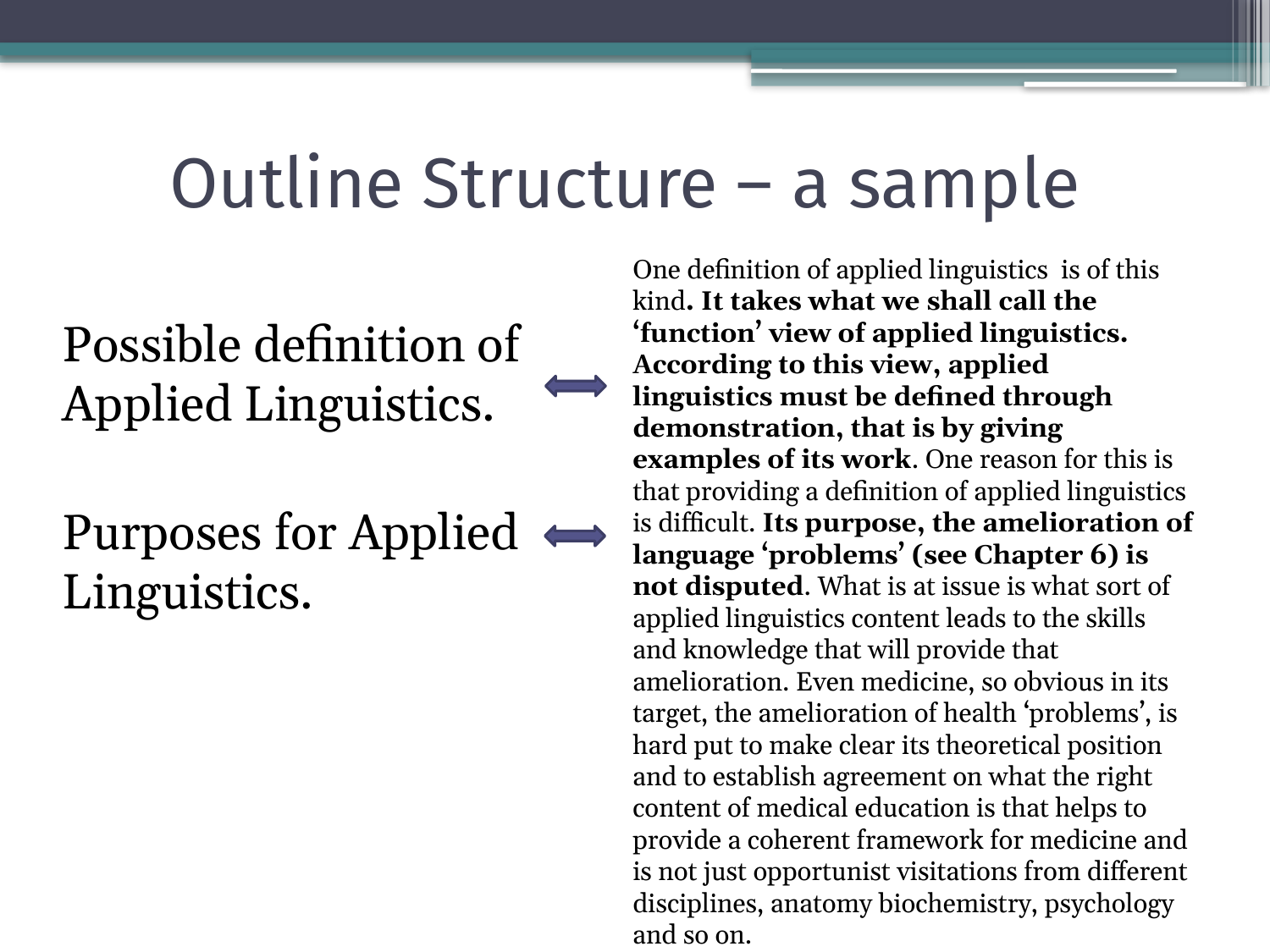

# Outline Structure – a sample
One definition of applied linguistics  is of this kind. It takes what we shall call the ‘function’ view of applied linguistics. According to this view, applied linguistics must be defined through demonstration, that is by giving examples of its work. One reason for this is that providing a definition of applied linguistics is difficult. Its purpose, the amelioration of language ‘problems’ (see Chapter 6) is not disputed. What is at issue is what sort of applied linguistics content leads to the skills and knowledge that will provide that amelioration. Even medicine, so obvious in its target, the amelioration of health ‘problems’, is hard put to make clear its theoretical position and to establish agreement on what the right content of medical education is that helps to provide a coherent framework for medicine and is not just opportunist visitations from different disciplines, anatomy biochemistry, psychology and so on.
Possible definition of Applied Linguistics.

Purposes for Applied Linguistics.